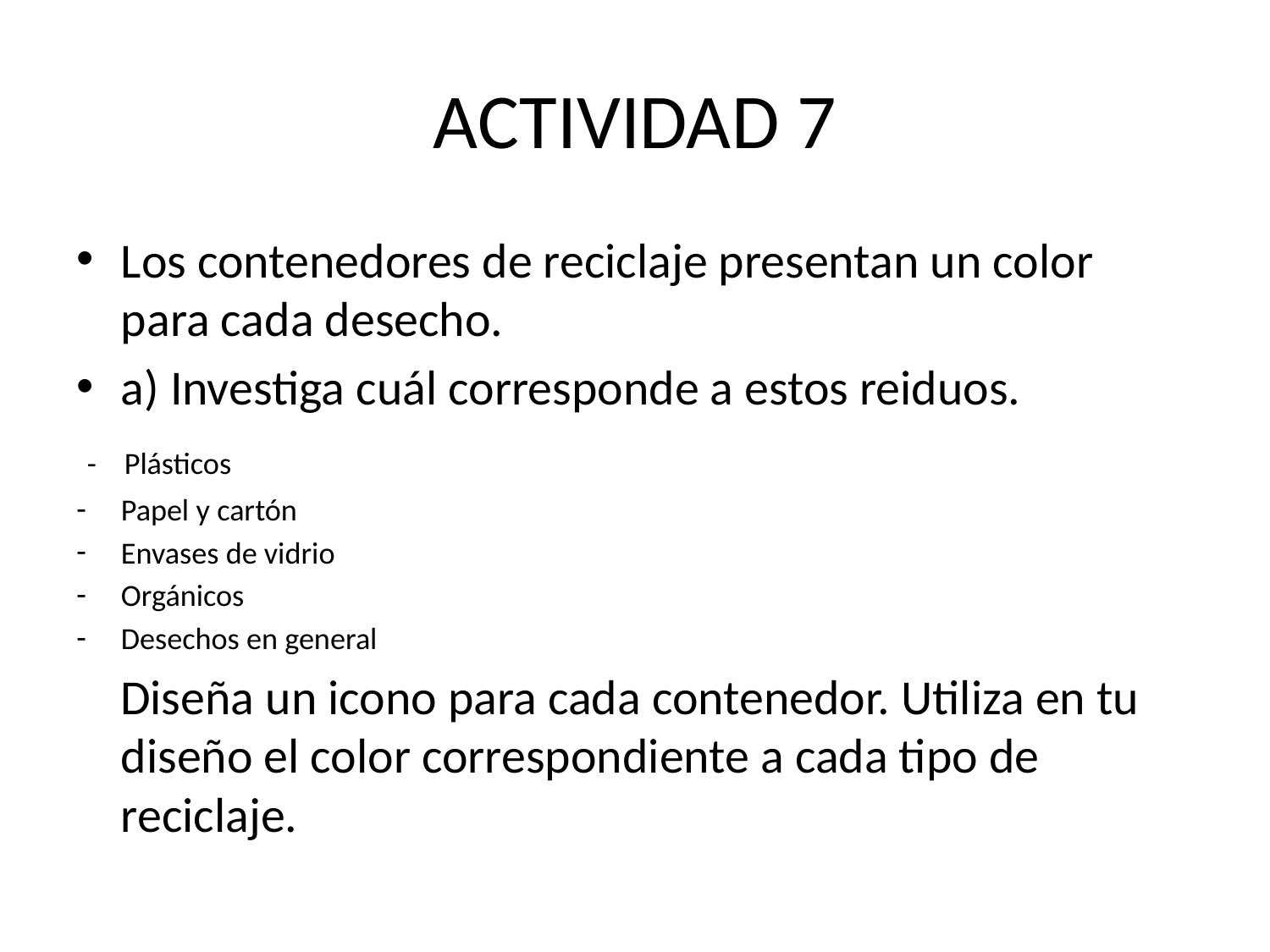

# ACTIVIDAD 7
Los contenedores de reciclaje presentan un color para cada desecho.
a) Investiga cuál corresponde a estos reiduos.
 -    Plásticos
Papel y cartón
Envases de vidrio
Orgánicos
Desechos en general
    Diseña un icono para cada contenedor. Utiliza en tu diseño el color correspondiente a cada tipo de reciclaje.